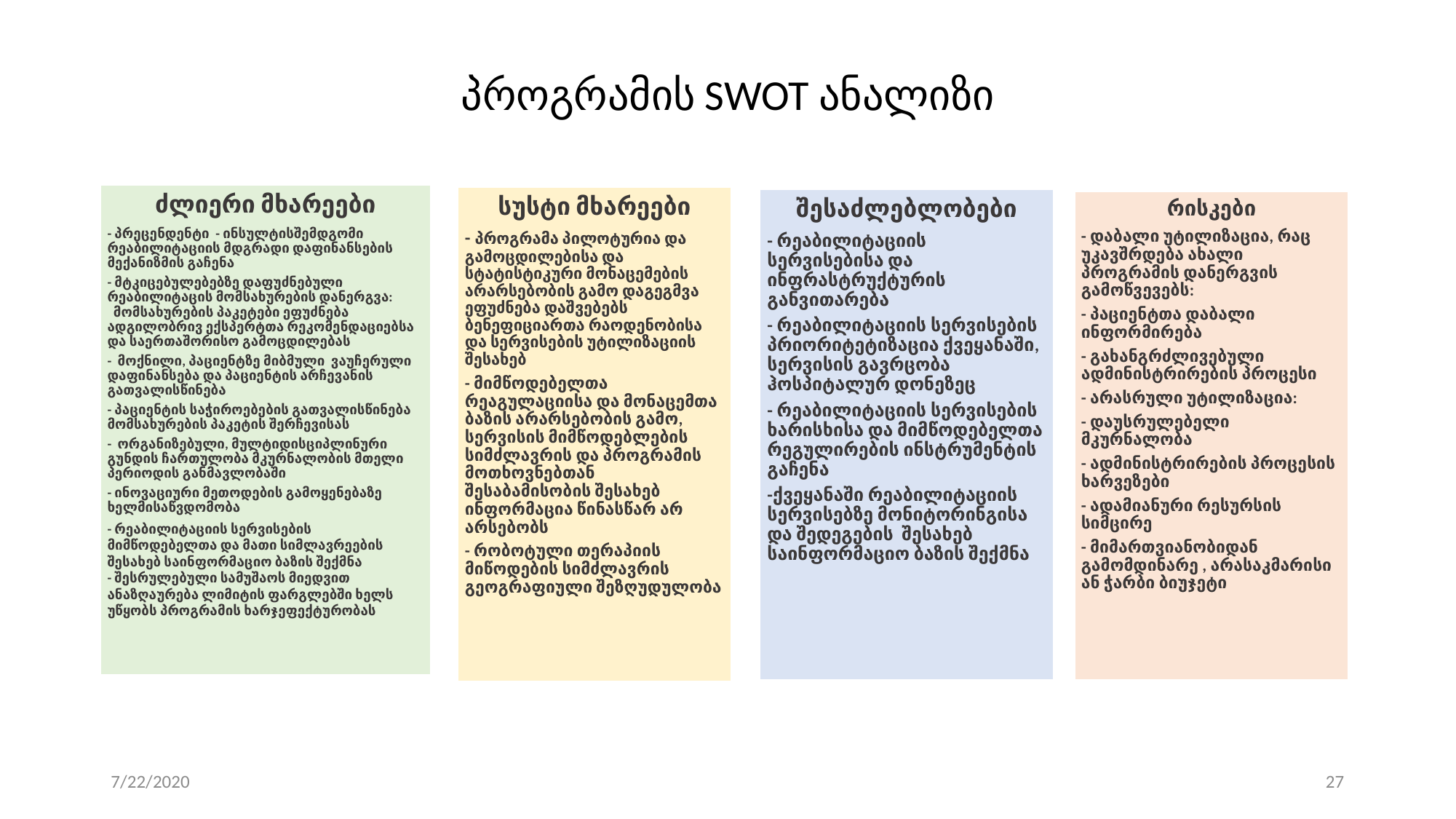

# პროგრამის SWOT ანალიზი
ძლიერი მხარეები
- პრეცენდენტი  - ინსულტისშემდგომი რეაბილიტაციის მდგრადი დაფინანსების მექანიზმის გაჩენა
- მტკიცებულებებზე დაფუძნებული რეაბილიტაცის მომსახურების დანერგვა:             მომსახურების პაკეტები ეფუძნება  ადგილობრივ ექსპერტთა რეკომენდაციებსა და საერთაშორისო გამოცდილებას
-  მოქნილი, პაციენტზე მიბმული  ვაუჩერული დაფინანსება და პაციენტის არჩევანის გათვალისწინება
- პაციენტის საჭიროებების გათვალისწინება მომსახურების პაკეტის შერჩევისას
-  ორგანიზებული, მულტიდისციპლინური გუნდის ჩართულობა მკურნალობის მთელი პერიოდის განმავლობაში
- ინოვაციური მეთოდების გამოყენებაზე ხელმისაწვდომობა
- რეაბილიტაციის სერვისების მიმწოდებელთა და მათი სიმლავრეების შესახებ საინფორმაციო ბაზის შექმნა
- შესრულებული სამუშაოს მიედვით ანაზღაურება ლიმიტის ფარგლებში ხელს უწყობს პროგრამის ხარჯეფექტურობას

სუსტი მხარეები
- პროგრამა პილოტურია და გამოცდილებისა და სტატისტიკური მონაცემების არარსებობის გამო დაგეგმვა ეფუძნება დაშვებებს  ბენეფიციართა რაოდენობისა და სერვისების უტილიზაციის  შესახებ
- მიმწოდებელთა რეაგულაციისა და მონაცემთა ბაზის არარსებობის გამო, სერვისის მიმწოდებლების სიმძლავრის და პროგრამის მოთხოვნებთან შესაბამისობის შესახებ ინფორმაცია წინასწარ არ არსებობს
- რობოტული თერაპიის მიწოდების სიმძლავრის გეოგრაფიული შეზღუდულობა

შესაძლებლობები
- რეაბილიტაციის სერვისებისა და ინფრასტრუქტურის განვითარება
- რეაბილიტაციის სერვისების პრიორიტეტიზაცია ქვეყანაში, სერვისის გავრცობა ჰოსპიტალურ დონეზეც
- რეაბილიტაციის სერვისების ხარისხისა და მიმწოდებელთა რეგულირების ინსტრუმენტის გაჩენა
-ქვეყანაში რეაბილიტაციის სერვისებზე მონიტორინგისა და შედეგების  შესახებ საინფორმაციო ბაზის შექმნა
რისკები
- დაბალი უტილიზაცია, რაც უკავშრდება ახალი პროგრამის დანერგვის გამოწვევებს:
- პაციენტთა დაბალი ინფორმირება
- გახანგრძლივებული ადმინისტრირების პროცესი
- არასრული უტილიზაცია:
- დაუსრულებელი მკურნალობა
- ადმინისტრირების პროცესის ხარვეზები
- ადამიანური რესურსის სიმცირე
- მიმართვიანობიდან გამომდინარე , არასაკმარისი ან ჭარბი ბიუჯეტი

7/22/2020
27